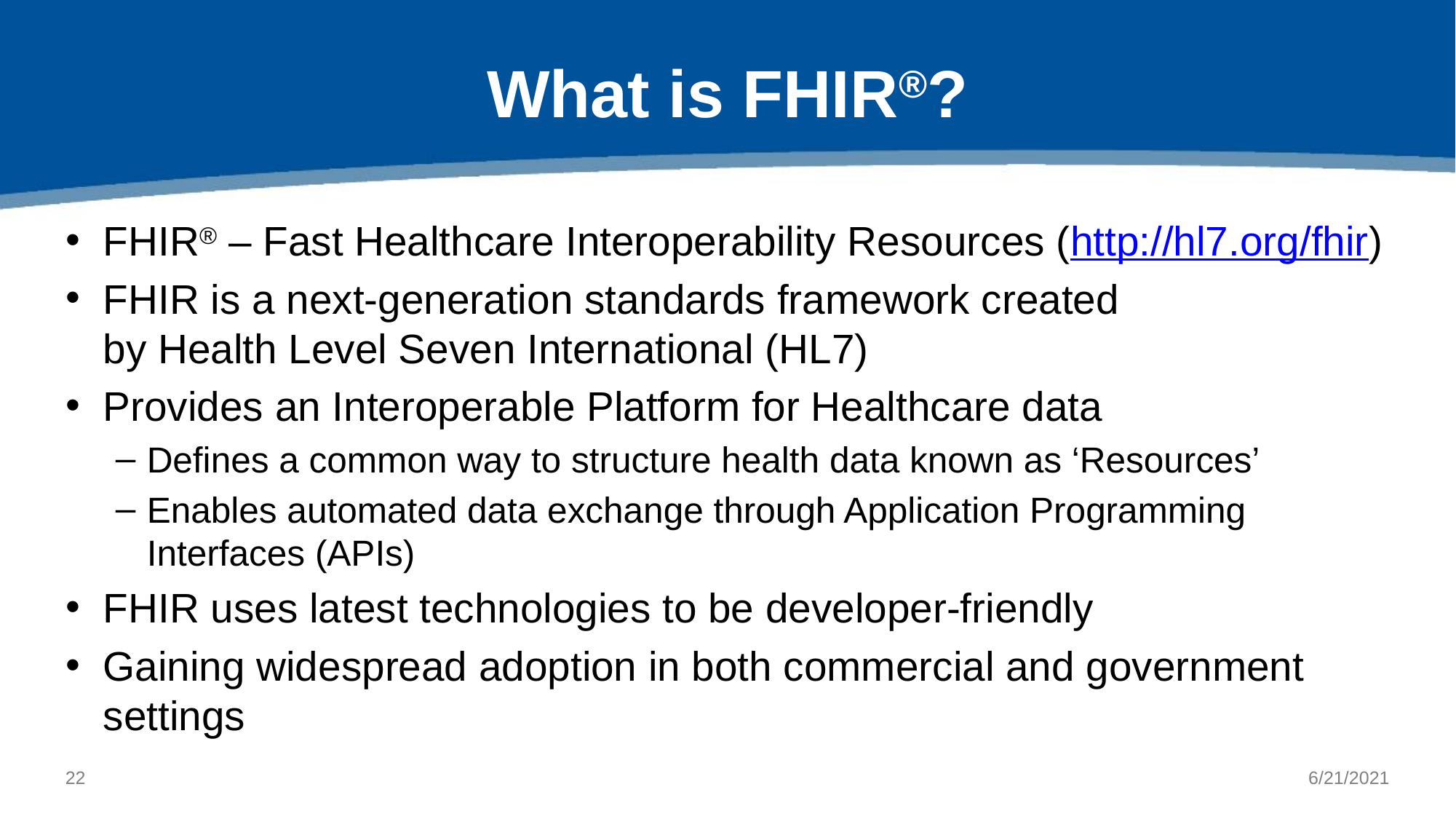

# What is FHIR®?
FHIR® – Fast Healthcare Interoperability Resources (http://hl7.org/fhir)
FHIR is a next-generation standards framework created
by Health Level Seven International (HL7)
Provides an Interoperable Platform for Healthcare data
Defines a common way to structure health data known as ‘Resources’
Enables automated data exchange through Application Programming Interfaces (APIs)
FHIR uses latest technologies to be developer-friendly
Gaining widespread adoption in both commercial and government settings
22
6/21/2021